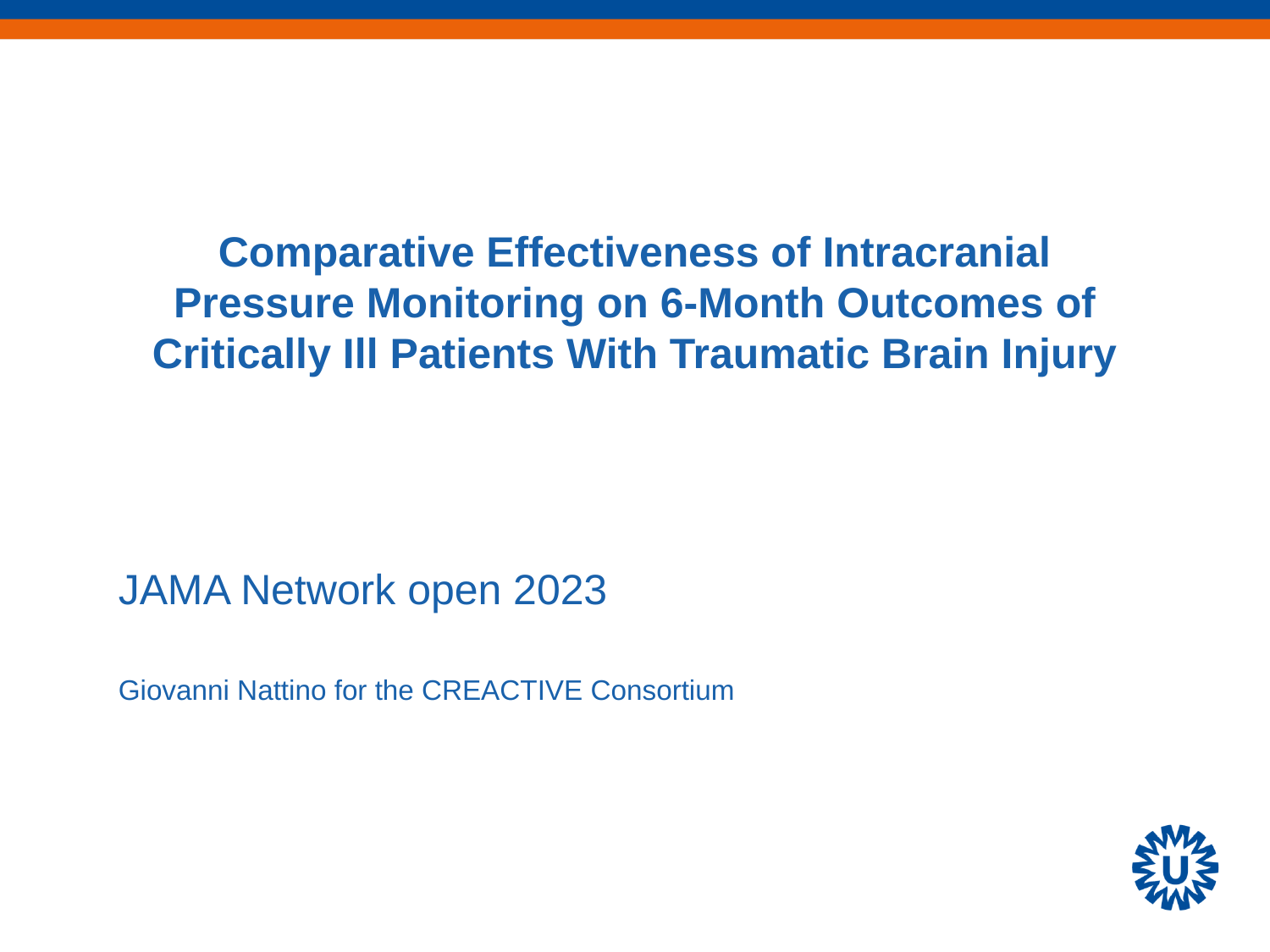

# Comparative Effectiveness of Intracranial Pressure Monitoring on 6-Month Outcomes of Critically Ill Patients With Traumatic Brain Injury
JAMA Network open 2023
Giovanni Nattino for the CREACTIVE Consortium